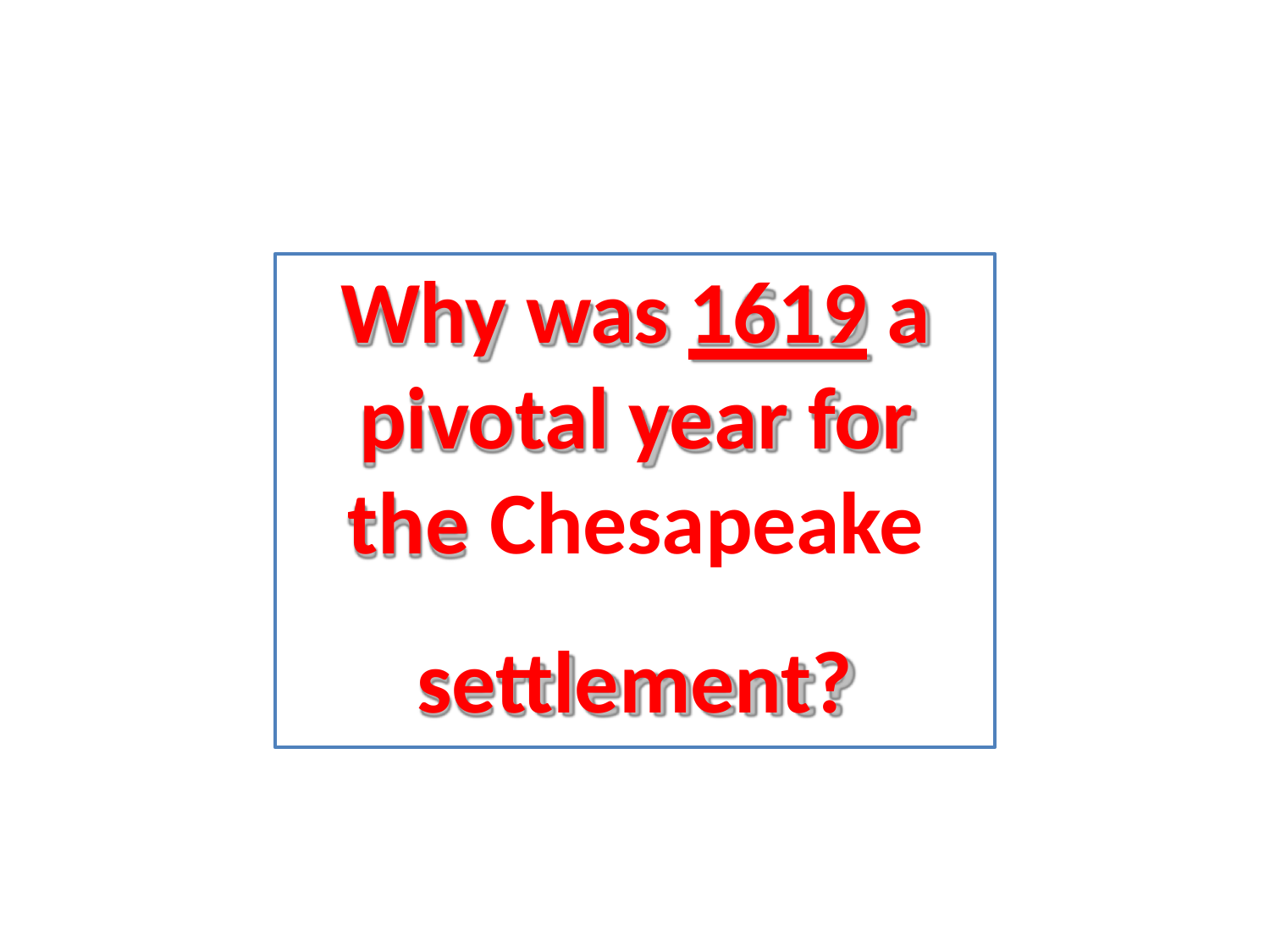

Why was 1619 a  pivotal year for  the Chesapeake
settlement?